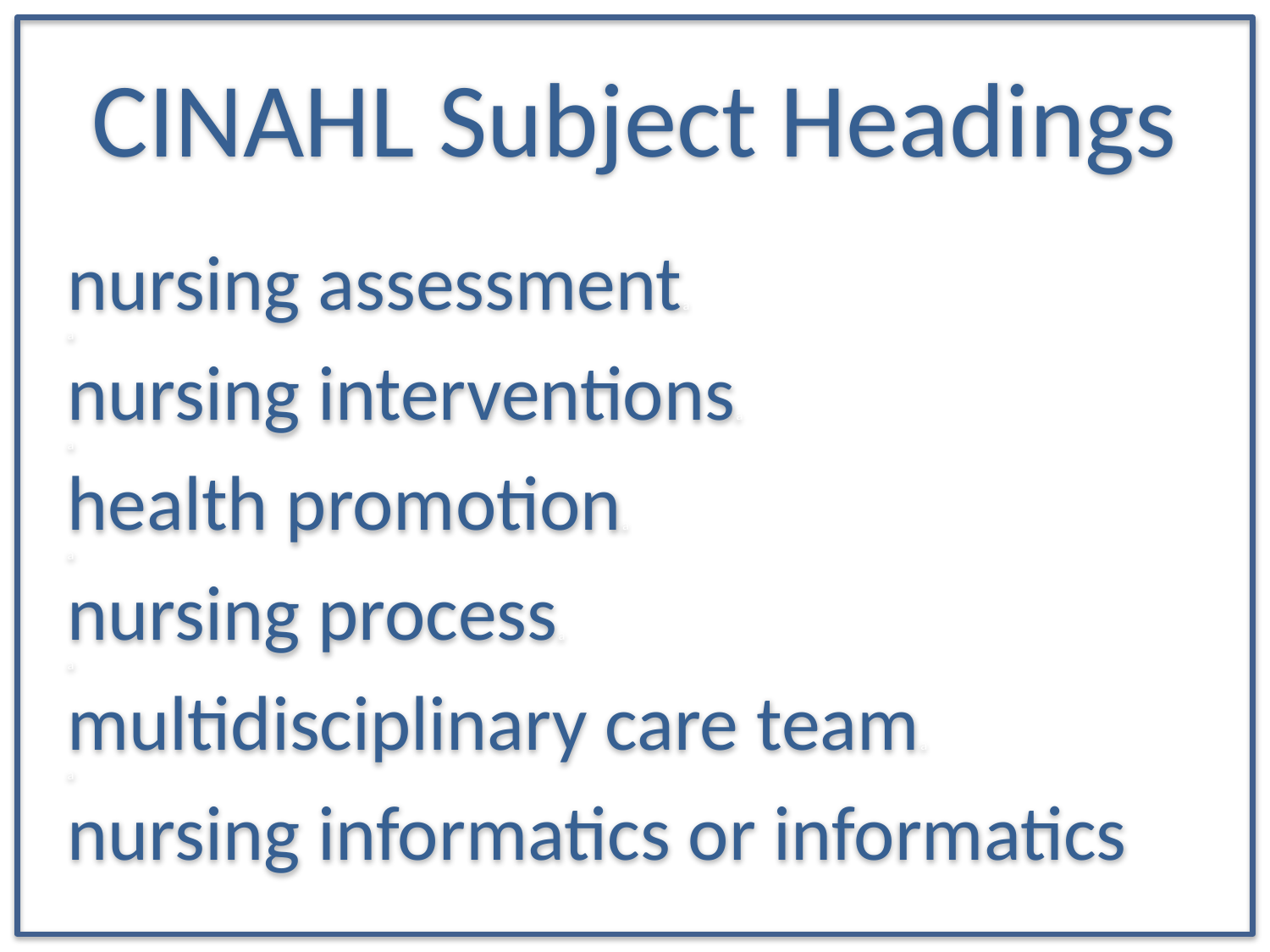

CINAHL Subject Headings
nursing assessmenta
a
nursing interventionsa
a
health promotiona
a
nursing processa
a
multidisciplinary care teama
a
nursing informatics or informatics